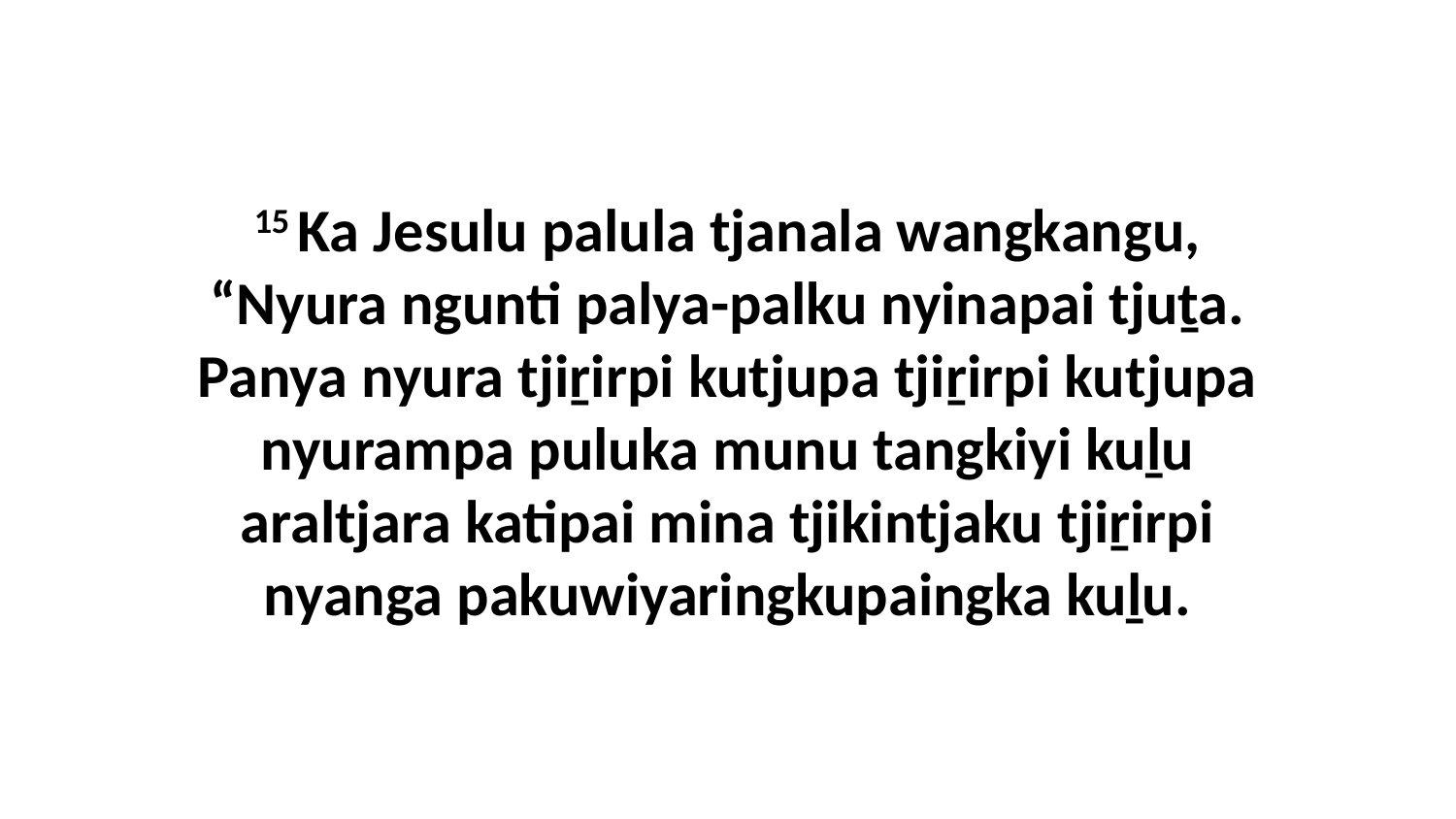

15 Ka Jesulu palula tjanala wangkangu, “Nyura ngunti palya-palku nyinapai tjuṯa. Panya nyura tjiṟirpi kutjupa tjiṟirpi kutjupa nyurampa puluka munu tangkiyi kuḻu araltjara katipai mina tjikintjaku tjiṟirpi nyanga pakuwiyaringkupaingka kuḻu.